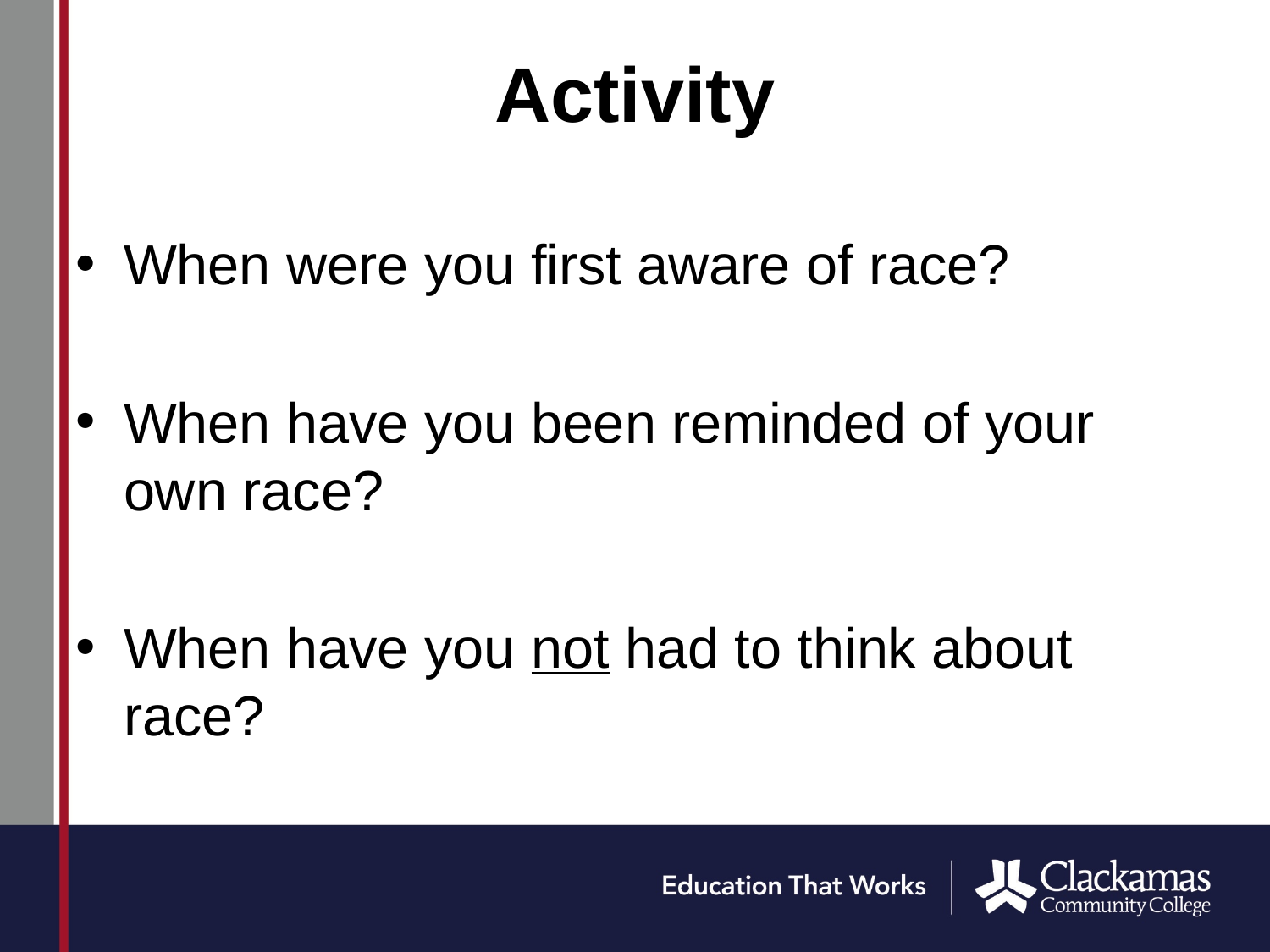

# Activity
When were you first aware of race?

When have you been reminded of your own race?

When have you not had to think about race?